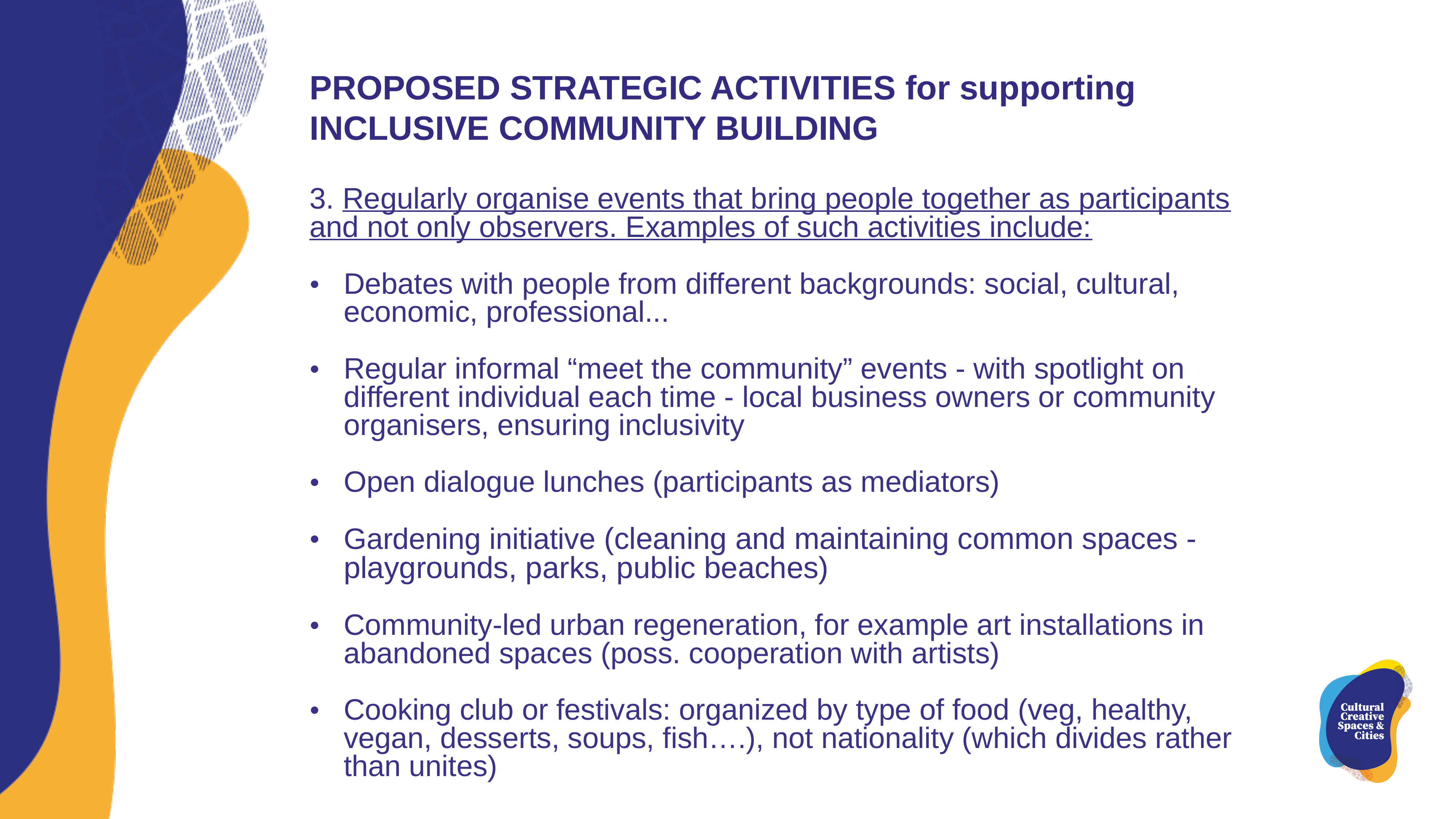

PROPOSED STRATEGIC ACTIVITIES for supporting
INCLUSIVE COMMUNITY BUILDING

3. Regularly organise events that bring people together as participants and not only observers. Examples of such activities include:

Debates with people from different backgrounds: social, cultural, economic, professional...

Regular informal “meet the community” events - with spotlight on different individual each time - local business owners or community organisers, ensuring inclusivity

Open dialogue lunches (participants as mediators)

Gardening initiative (cleaning and maintaining common spaces - playgrounds, parks, public beaches)

Community-led urban regeneration, for example art installations in abandoned spaces (poss. cooperation with artists)

Cooking club or festivals: organized by type of food (veg, healthy, vegan, desserts, soups, fish….), not nationality (which divides rather than unites)